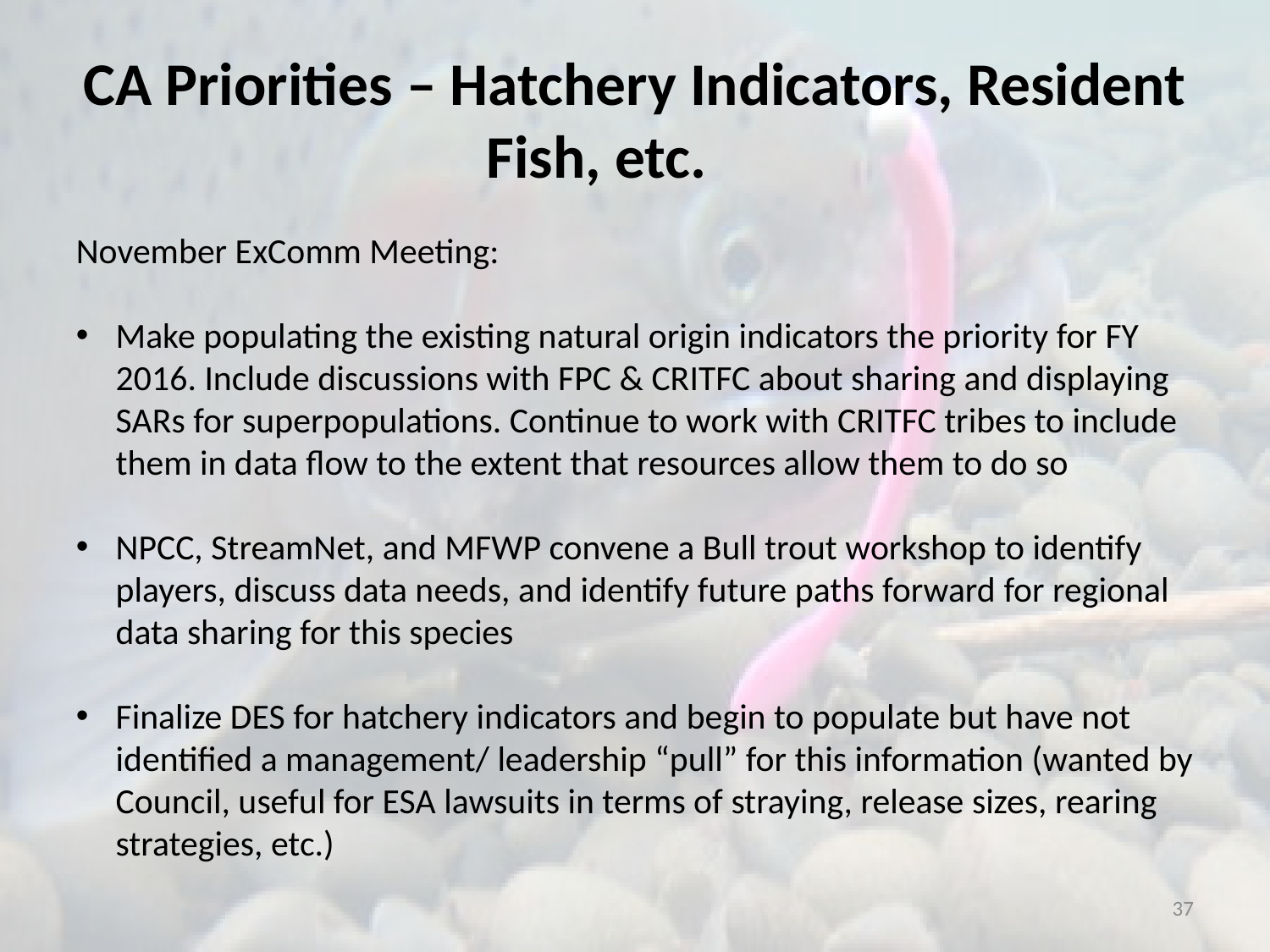

# CA Priorities – Hatchery Indicators, Resident Fish, etc.
November ExComm Meeting:

Make populating the existing natural origin indicators the priority for FY 2016. Include discussions with FPC & CRITFC about sharing and displaying SARs for superpopulations. Continue to work with CRITFC tribes to include them in data flow to the extent that resources allow them to do so

NPCC, StreamNet, and MFWP convene a Bull trout workshop to identify players, discuss data needs, and identify future paths forward for regional data sharing for this species

Finalize DES for hatchery indicators and begin to populate but have not identified a management/ leadership “pull” for this information (wanted by Council, useful for ESA lawsuits in terms of straying, release sizes, rearing strategies, etc.)
37